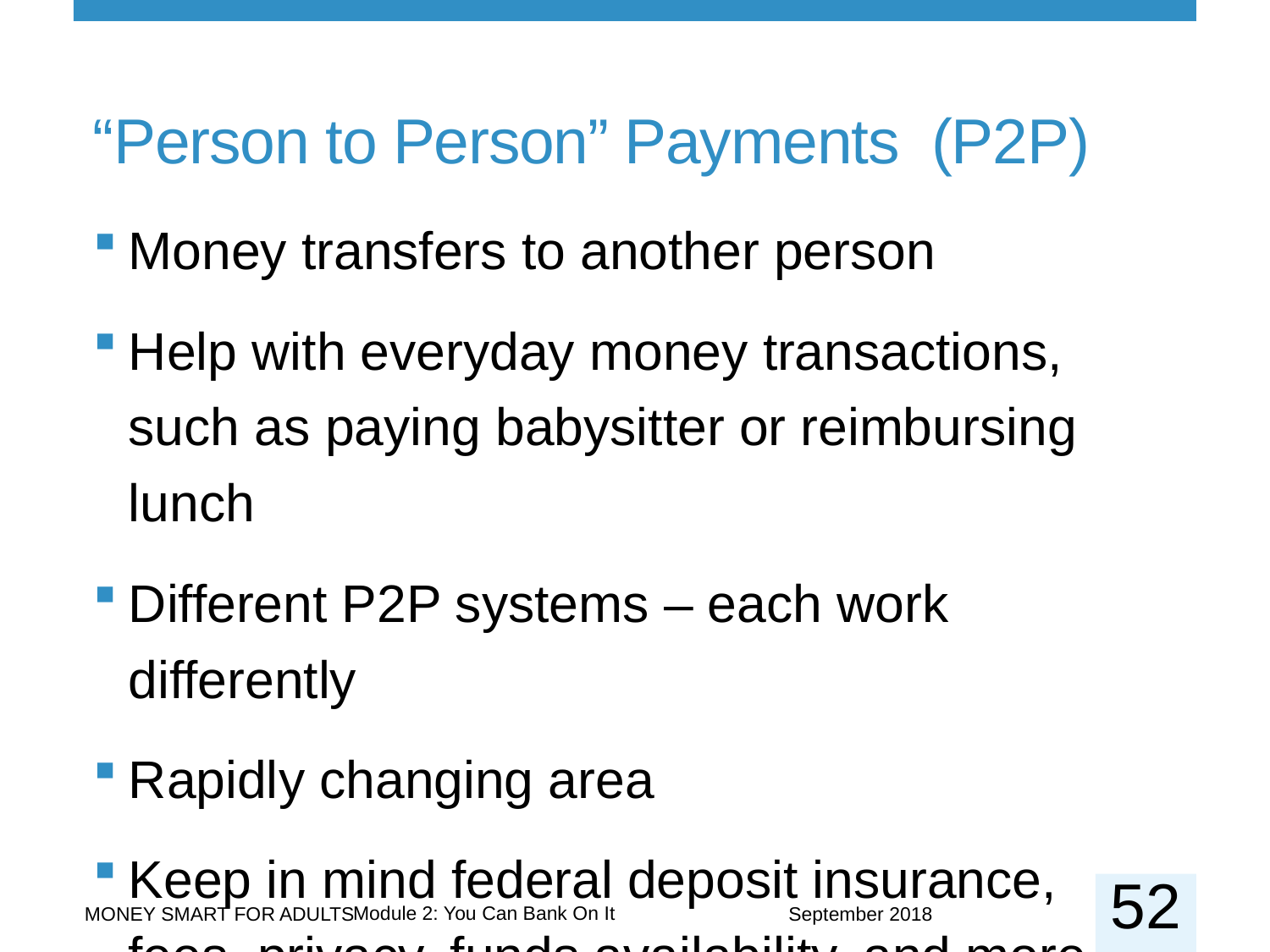

# “Person to Person” Payments  (P2P)
Money transfers to another person
Help with everyday money transactions, such as paying babysitter or reimbursing lunch
Different P2P systems – each work differently
Rapidly changing area
Keep in mind federal deposit insurance, fees, privacy, funds availability, and more

52